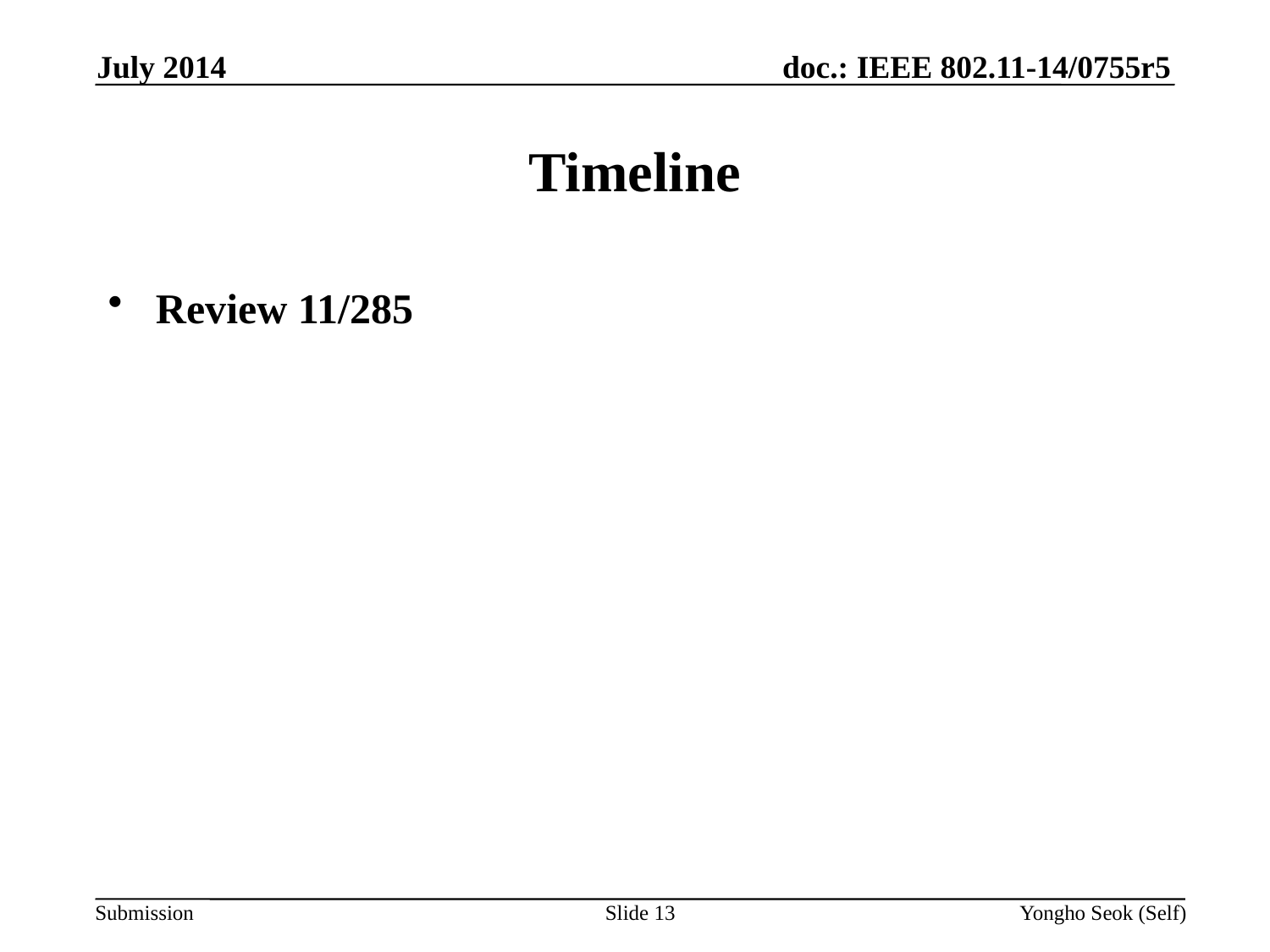

July 2014
# Timeline
Review 11/285

Slide 13
Yongho Seok (Self)